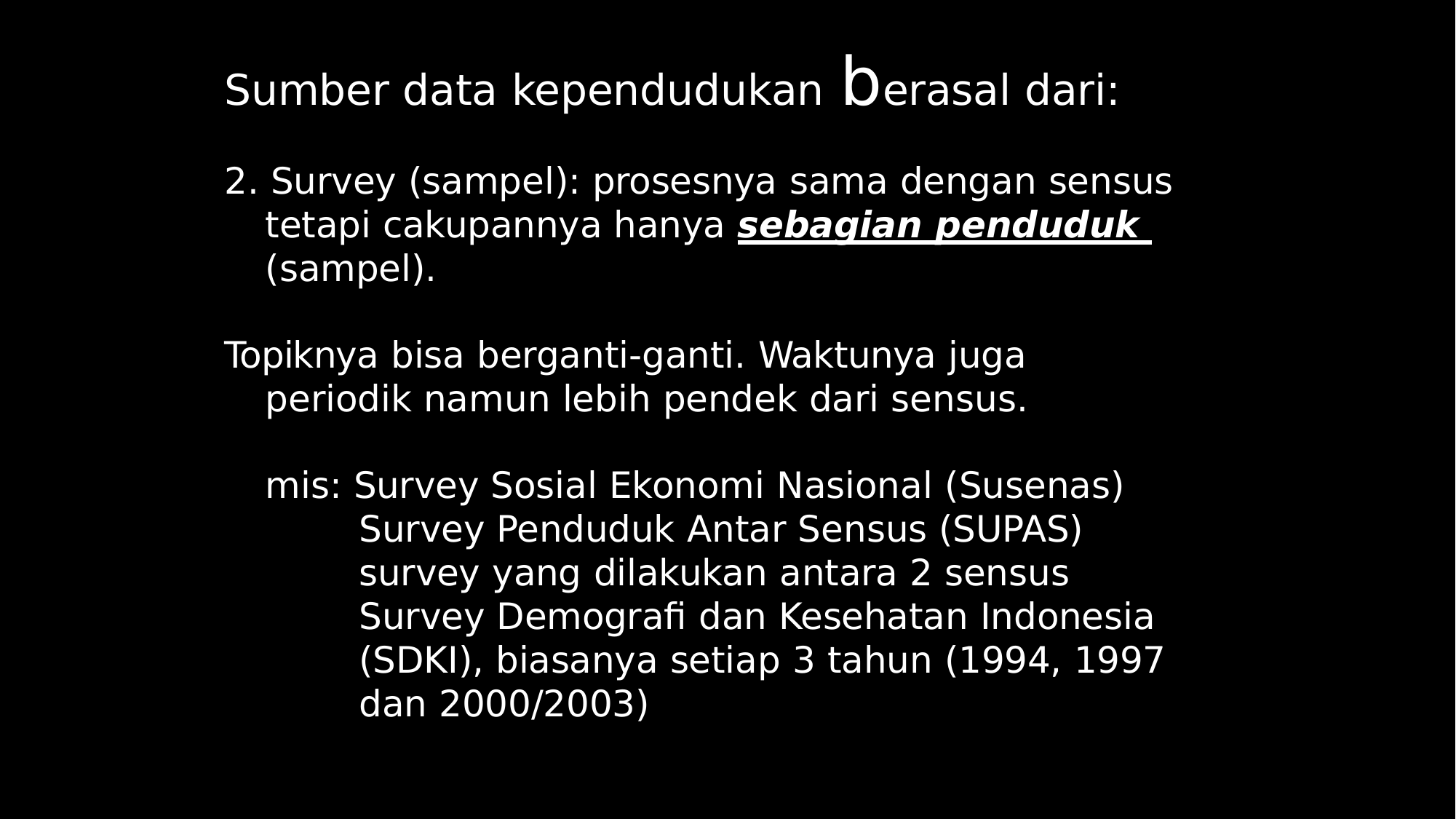

# Sumber data kependudukan berasal dari:
2. Survey (sampel): prosesnya sama dengan sensus  tetapi cakupannya hanya sebagian penduduk  (sampel).

Topiknya bisa berganti-ganti. Waktunya juga  periodik namun lebih pendek dari sensus.

mis: Survey Sosial Ekonomi Nasional (Susenas)  Survey Penduduk Antar Sensus (SUPAS)  survey yang dilakukan antara 2 sensus  Survey Demografi dan Kesehatan Indonesia  (SDKI), biasanya setiap 3 tahun (1994, 1997  dan 2000/2003)